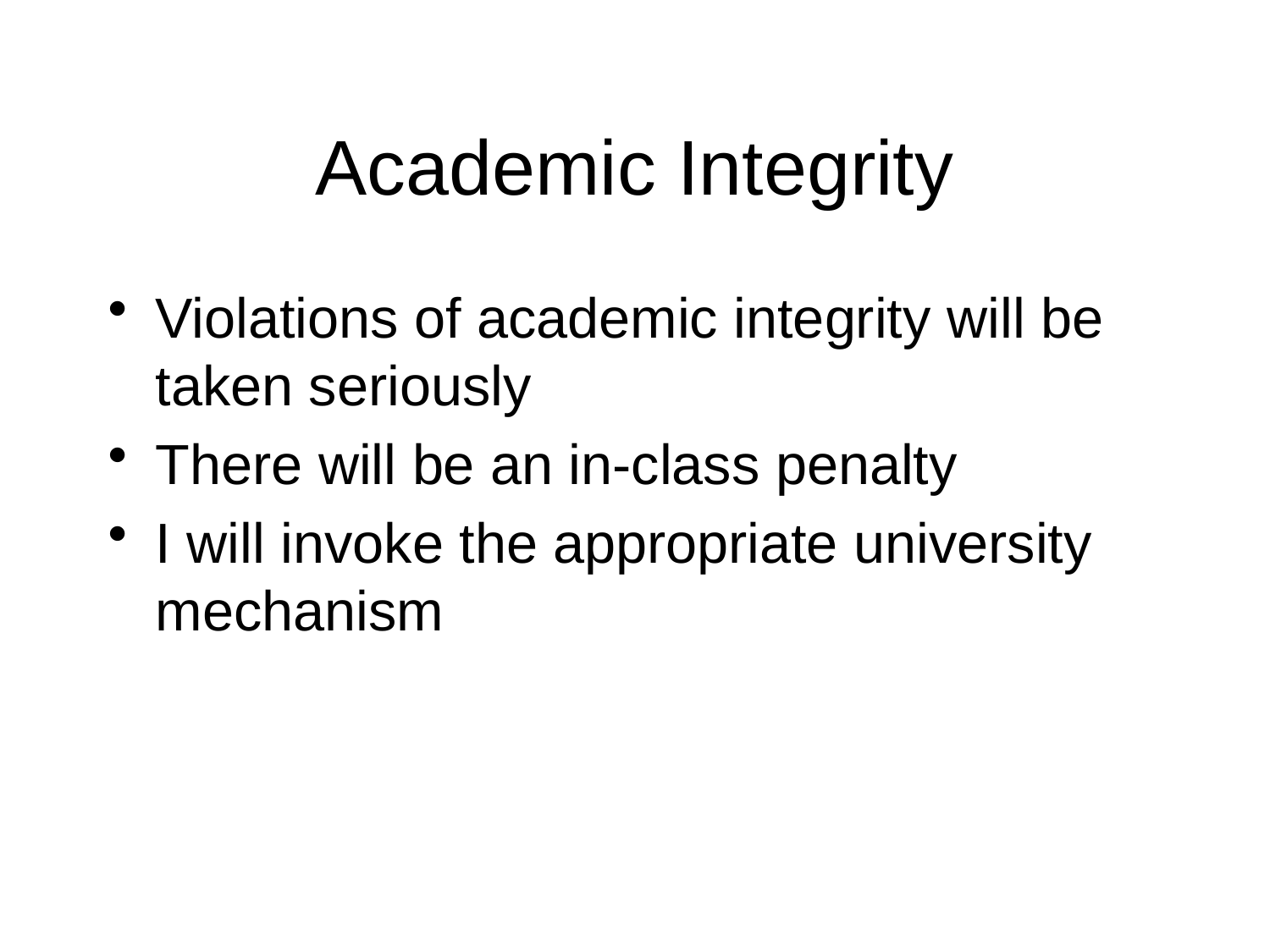

# Academic Integrity
Violations of academic integrity will be taken seriously
There will be an in-class penalty
I will invoke the appropriate university mechanism